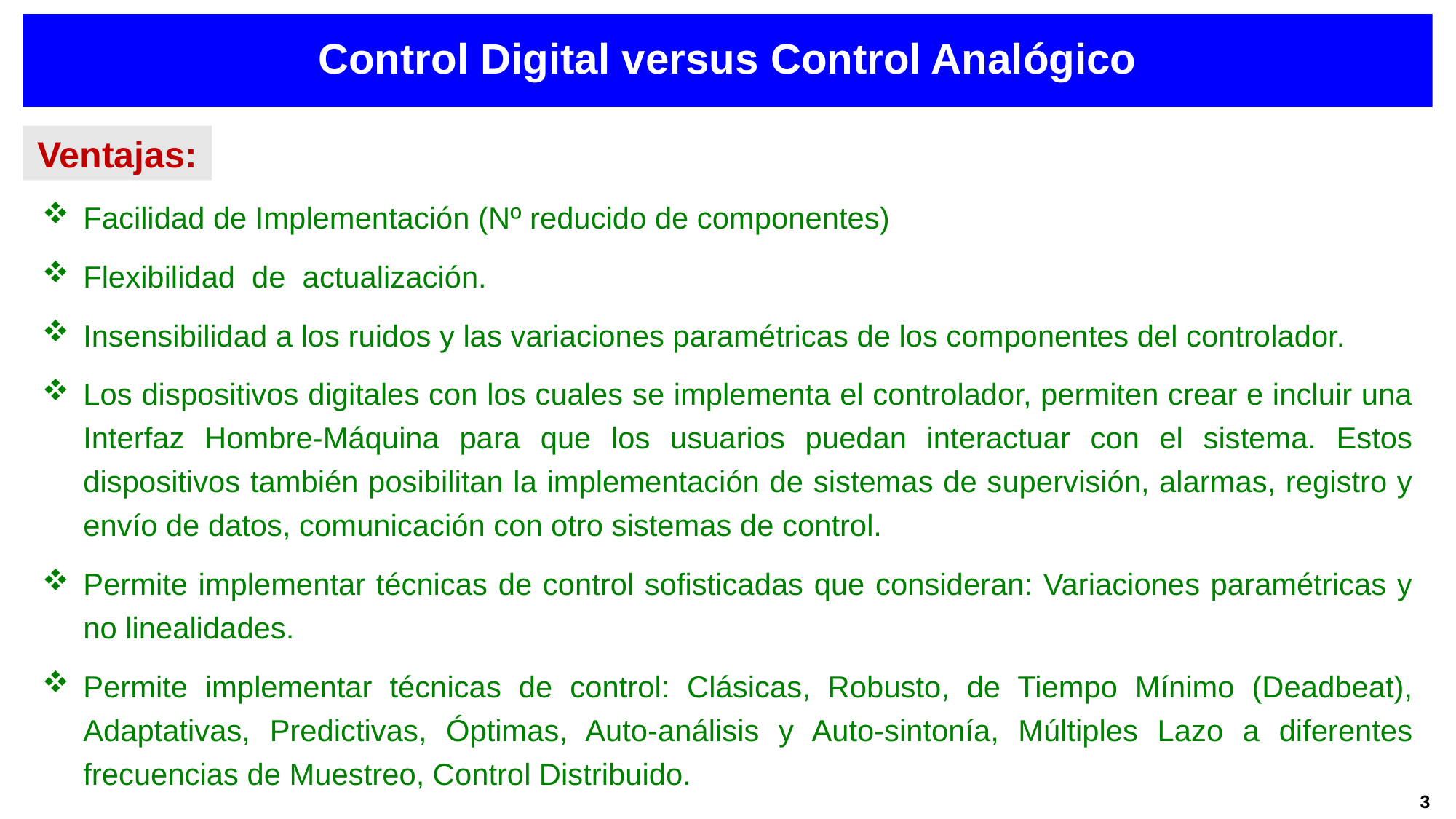

Control Digital versus Control Analógico
Ventajas:
Facilidad de Implementación (Nº reducido de componentes)
Flexibilidad  de  actualización.
Insensibilidad a los ruidos y las variaciones paramétricas de los componentes del controlador.
Los dispositivos digitales con los cuales se implementa el controlador, permiten crear e incluir una Interfaz Hombre-Máquina para que los usuarios puedan interactuar con el sistema. Estos dispositivos también posibilitan la implementación de sistemas de supervisión, alarmas, registro y envío de datos, comunicación con otro sistemas de control.
Permite implementar técnicas de control sofisticadas que consideran: Variaciones paramétricas y no linealidades.
Permite implementar técnicas de control: Clásicas, Robusto, de Tiempo Mínimo (Deadbeat), Adaptativas, Predictivas, Óptimas, Auto-análisis y Auto-sintonía, Múltiples Lazo a diferentes frecuencias de Muestreo, Control Distribuido.
3